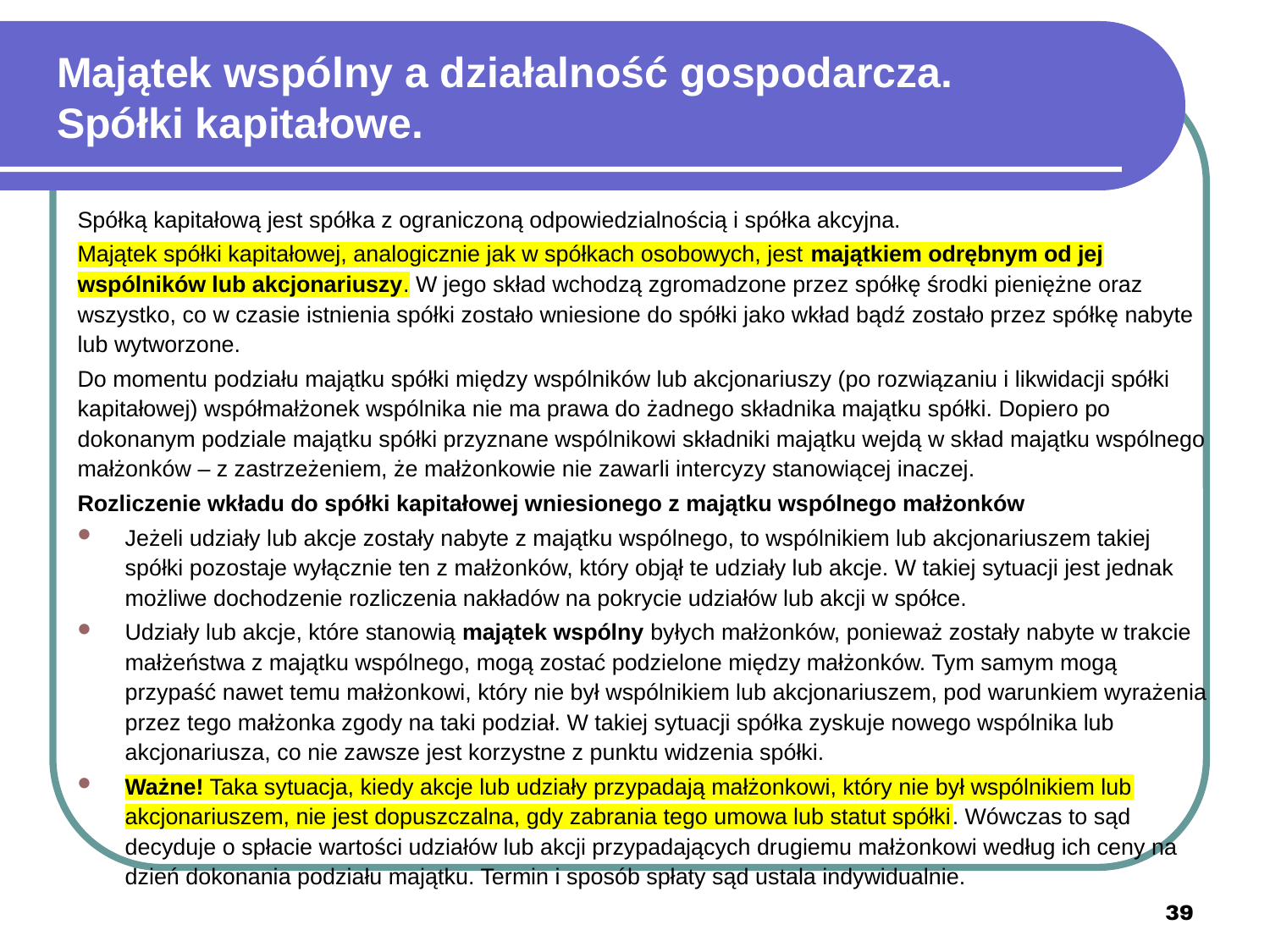

# Majątek wspólny a działalność gospodarcza. Spółki kapitałowe.
Spółką kapitałową jest spółka z ograniczoną odpowiedzialnością i spółka akcyjna.
Majątek spółki kapitałowej, analogicznie jak w spółkach osobowych, jest majątkiem odrębnym od jej wspólników lub akcjonariuszy. W jego skład wchodzą zgromadzone przez spółkę środki pieniężne oraz wszystko, co w czasie istnienia spółki zostało wniesione do spółki jako wkład bądź zostało przez spółkę nabyte lub wytworzone.
Do momentu podziału majątku spółki między wspólników lub akcjonariuszy (po rozwiązaniu i likwidacji spółki kapitałowej) współmałżonek wspólnika nie ma prawa do żadnego składnika majątku spółki. Dopiero po dokonanym podziale majątku spółki przyznane wspólnikowi składniki majątku wejdą w skład majątku wspólnego małżonków – z zastrzeżeniem, że małżonkowie nie zawarli intercyzy stanowiącej inaczej.
Rozliczenie wkładu do spółki kapitałowej wniesionego z majątku wspólnego małżonków
Jeżeli udziały lub akcje zostały nabyte z majątku wspólnego, to wspólnikiem lub akcjonariuszem takiej spółki pozostaje wyłącznie ten z małżonków, który objął te udziały lub akcje. W takiej sytuacji jest jednak możliwe dochodzenie rozliczenia nakładów na pokrycie udziałów lub akcji w spółce.
Udziały lub akcje, które stanowią majątek wspólny byłych małżonków, ponieważ zostały nabyte w trakcie małżeństwa z majątku wspólnego, mogą zostać podzielone między małżonków. Tym samym mogą przypaść nawet temu małżonkowi, który nie był wspólnikiem lub akcjonariuszem, pod warunkiem wyrażenia przez tego małżonka zgody na taki podział. W takiej sytuacji spółka zyskuje nowego wspólnika lub akcjonariusza, co nie zawsze jest korzystne z punktu widzenia spółki.
Ważne! Taka sytuacja, kiedy akcje lub udziały przypadają małżonkowi, który nie był wspólnikiem lub akcjonariuszem, nie jest dopuszczalna, gdy zabrania tego umowa lub statut spółki. Wówczas to sąd decyduje o spłacie wartości udziałów lub akcji przypadających drugiemu małżonkowi według ich ceny na dzień dokonania podziału majątku. Termin i sposób spłaty sąd ustala indywidualnie.
39